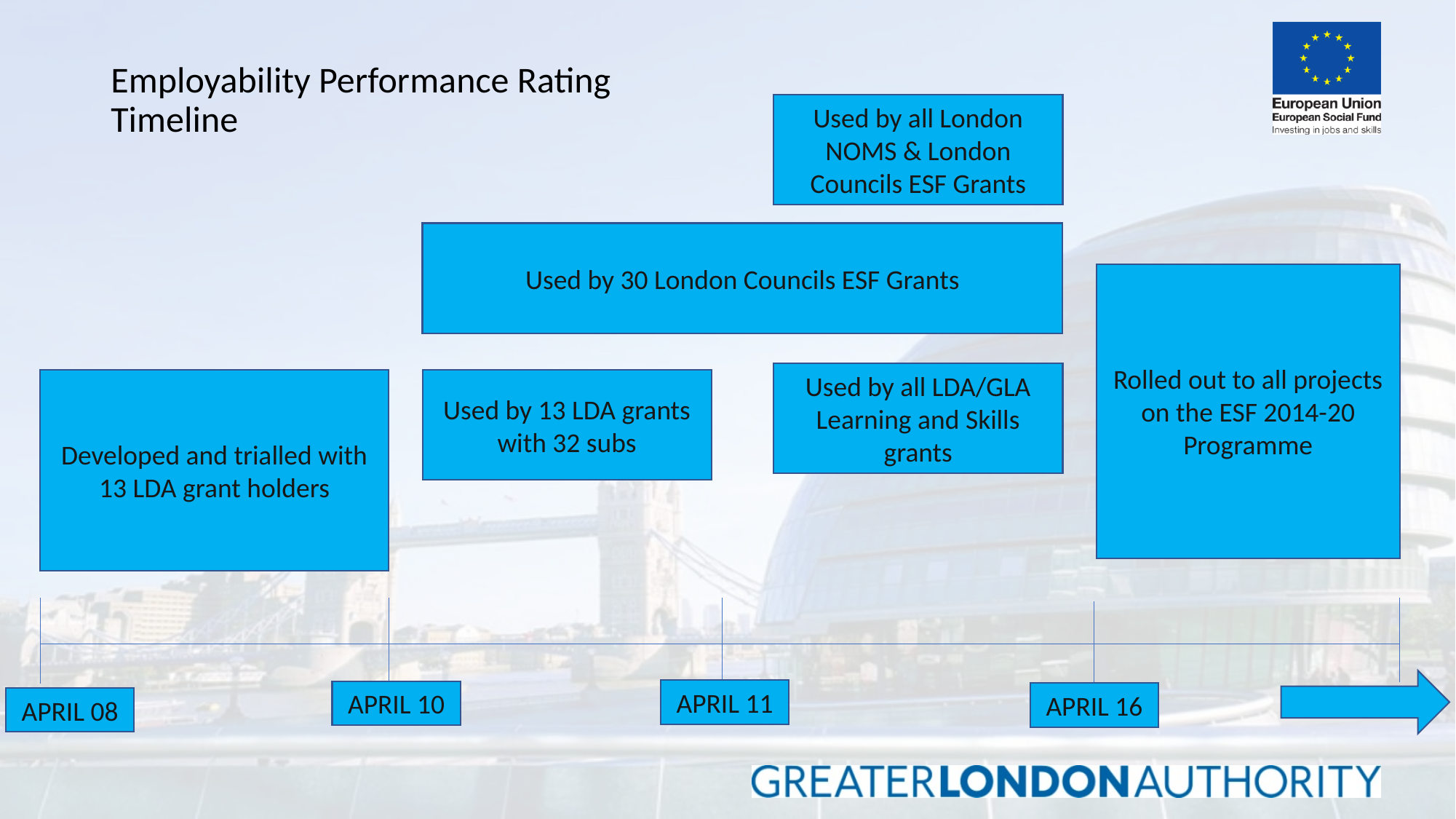

# Employability Performance Rating Timeline
Used by all London NOMS & London Councils ESF Grants
Used by 30 London Councils ESF Grants
Rolled out to all projects on the ESF 2014-20 Programme
Used by all LDA/GLA Learning and Skills grants
Developed and trialled with 13 LDA grant holders
Used by 13 LDA grants with 32 subs

APRIL 11
APRIL 10
APRIL 16
APRIL 08